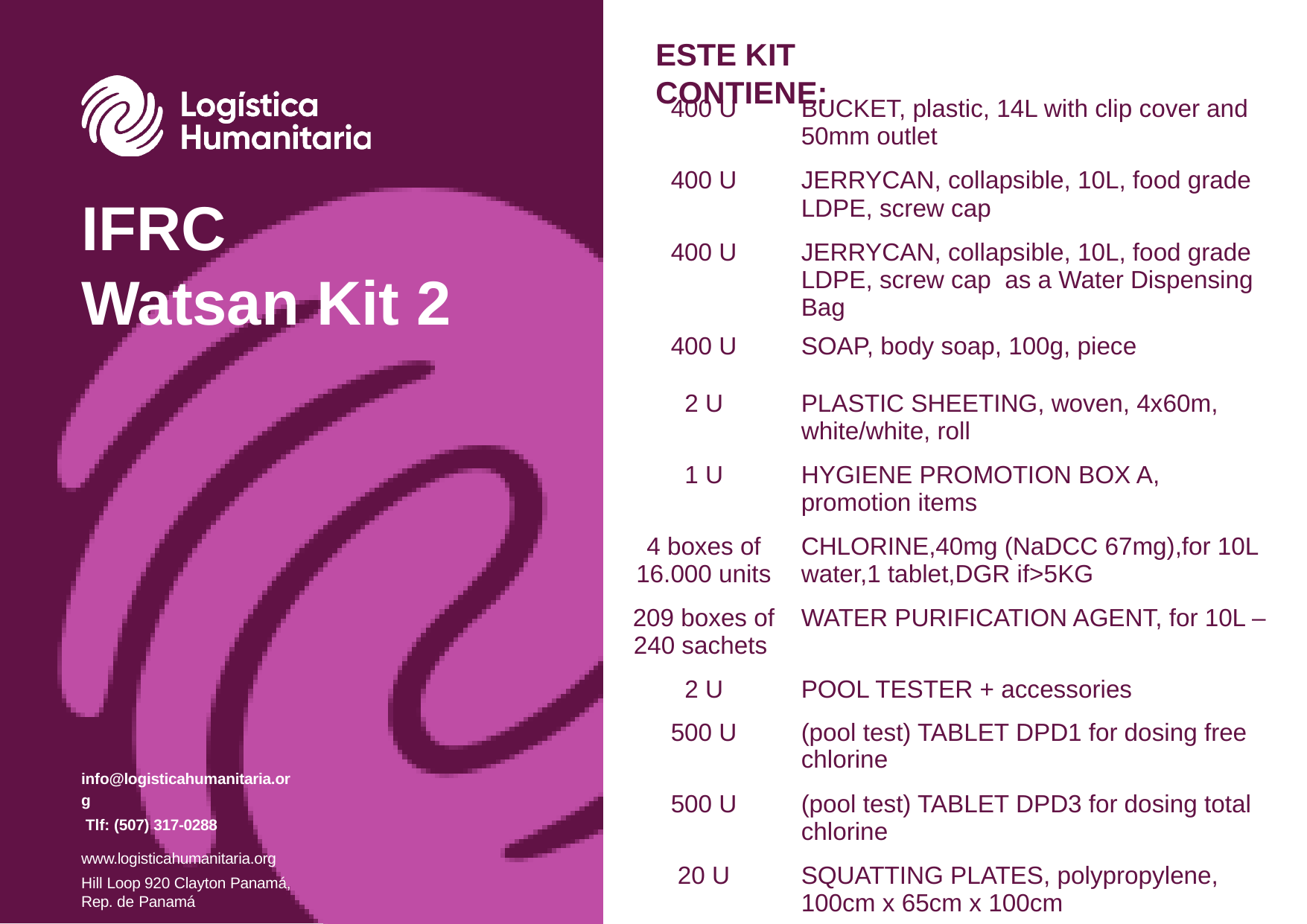

ESTE KIT CONTIENE:
| 400 U | BUCKET, plastic, 14L with clip cover and 50mm outlet |
| --- | --- |
| 400 U | JERRYCAN, collapsible, 10L, food grade LDPE, screw cap |
| 400 U | JERRYCAN, collapsible, 10L, food grade LDPE, screw cap as a Water Dispensing Bag |
| 400 U | SOAP, body soap, 100g, piece |
| 2 U | PLASTIC SHEETING, woven, 4x60m, white/white, roll |
| 1 U | HYGIENE PROMOTION BOX A, promotion items |
| 4 boxes of 16.000 units | CHLORINE,40mg (NaDCC 67mg),for 10L water,1 tablet,DGR if>5KG |
| 209 boxes of 240 sachets | WATER PURIFICATION AGENT, for 10L – |
| 2 U | POOL TESTER + accessories |
| 500 U | (pool test) TABLET DPD1 for dosing free chlorine |
| 500 U | (pool test) TABLET DPD3 for dosing total chlorine |
| 20 U | SQUATTING PLATES, polypropylene, 100cm x 65cm x 100cm |
IFRC
Watsan Kit 2